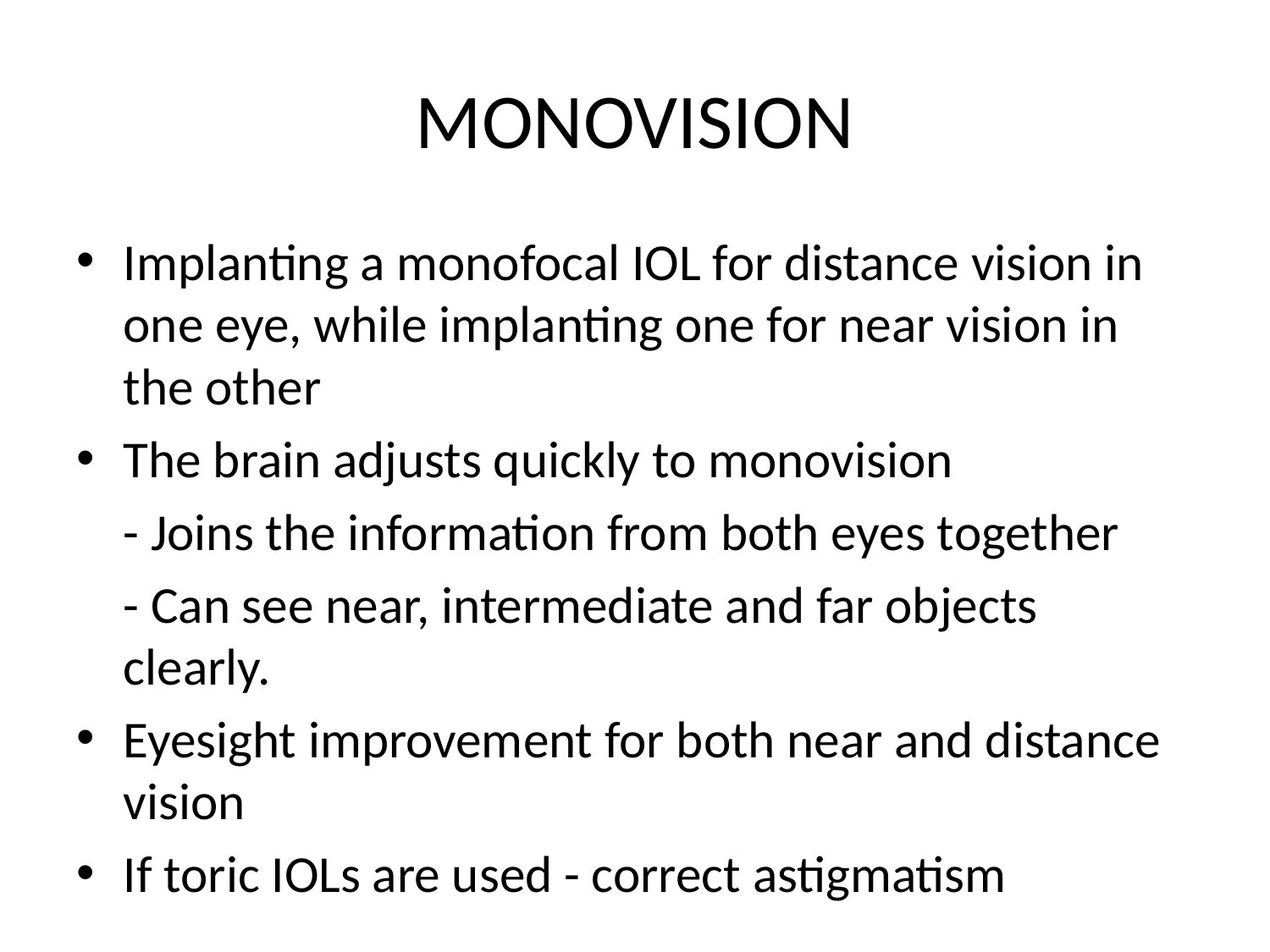

# MONOVISION
Implanting a monofocal IOL for distance vision in one eye, while implanting one for near vision in the other
The brain adjusts quickly to monovision
	- Joins the information from both eyes together
	- Can see near, intermediate and far objects clearly.
Eyesight improvement for both near and distance vision
If toric IOLs are used - correct astigmatism